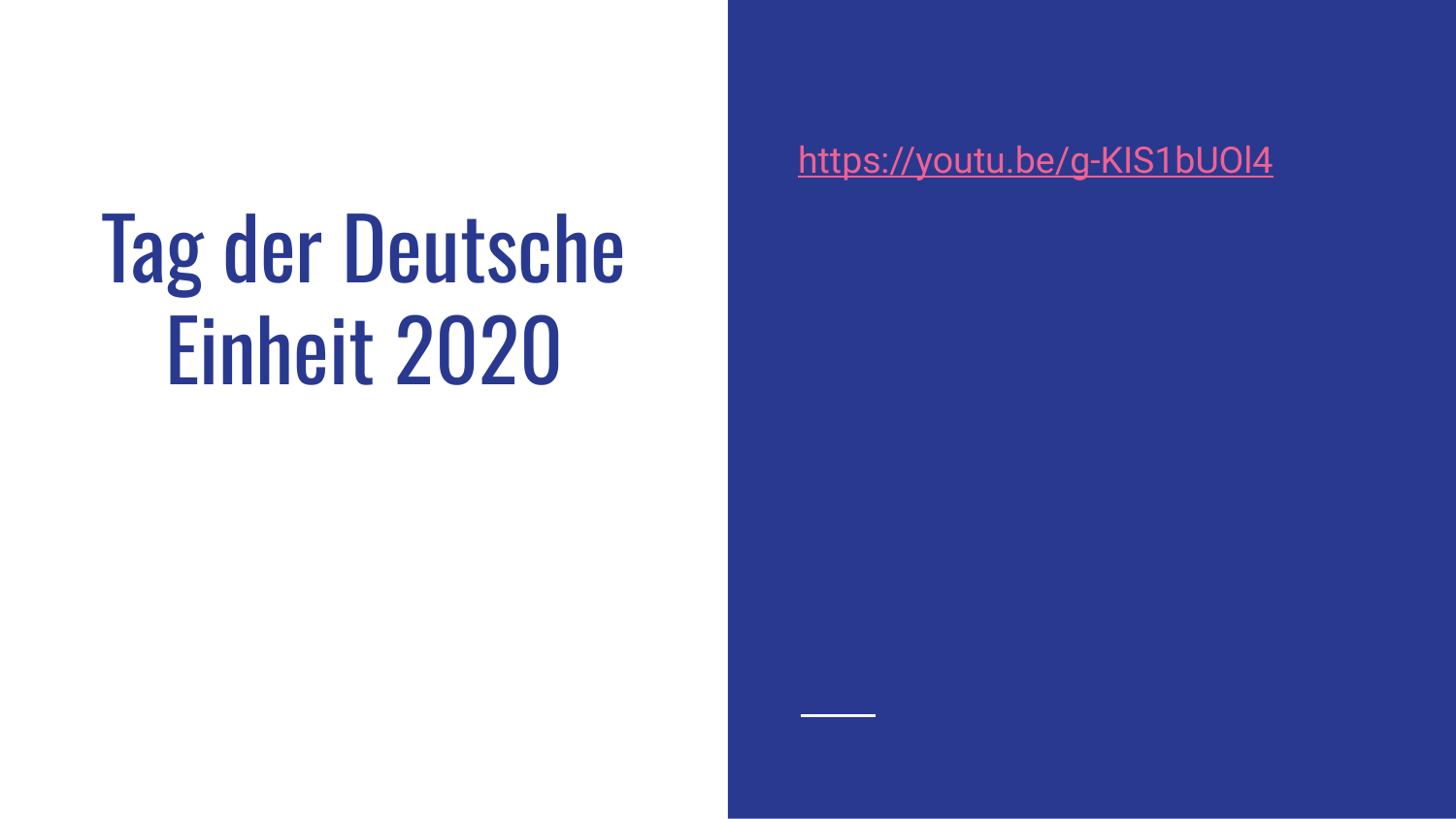

https://youtu.be/g-KIS1bUOl4
# Tag der Deutsche Einheit 2020